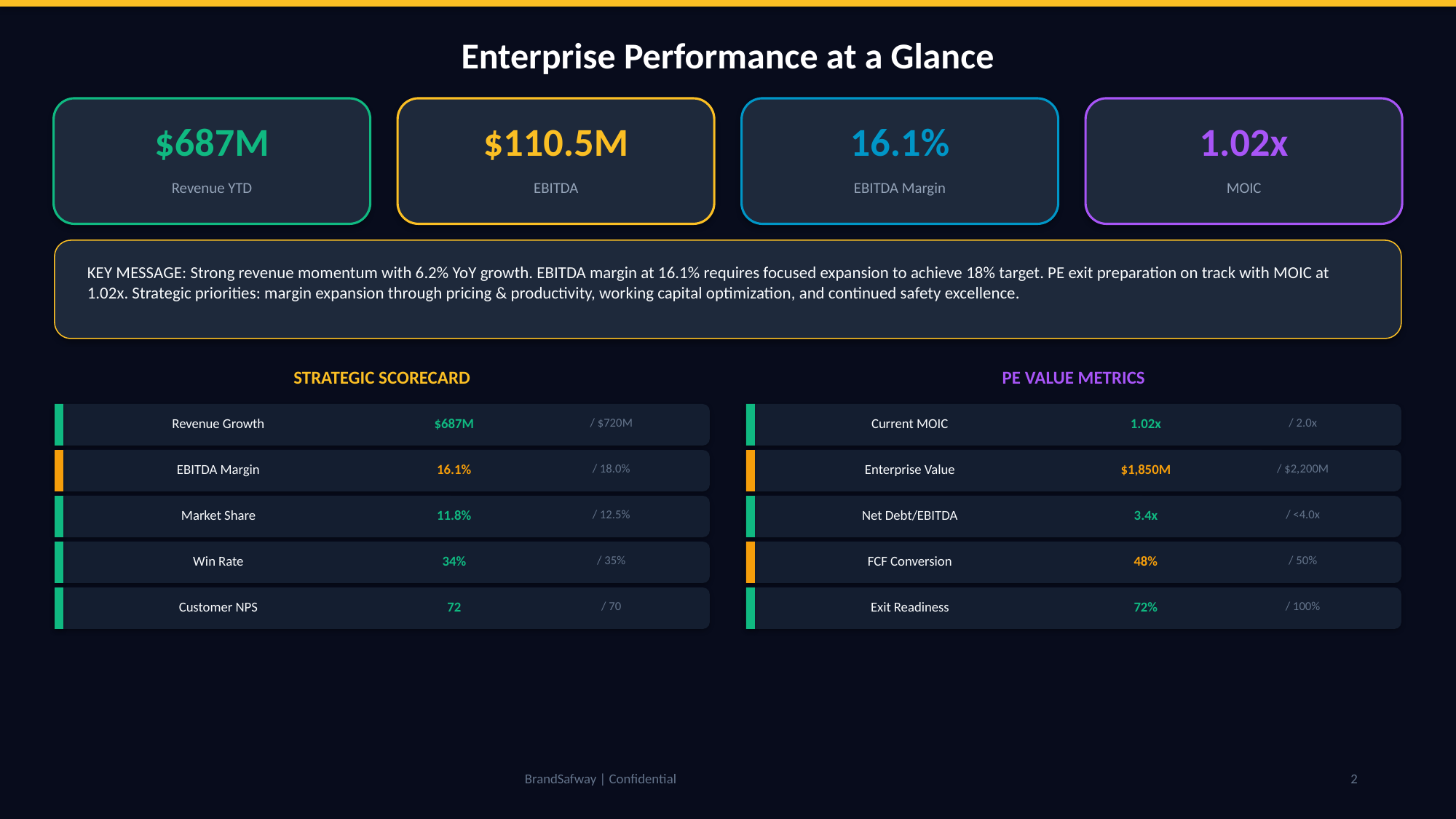

Enterprise Performance at a Glance

$687M
$110.5M
16.1%
1.02x
Revenue YTD
EBITDA
EBITDA Margin
MOIC

KEY MESSAGE: Strong revenue momentum with 6.2% YoY growth. EBITDA margin at 16.1% requires focused expansion to achieve 18% target. PE exit preparation on track with MOIC at 1.02x. Strategic priorities: margin expansion through pricing & productivity, working capital optimization, and continued safety excellence.
STRATEGIC SCORECARD
PE VALUE METRICS

Revenue Growth
$687M
/ $720M
Current MOIC
1.02x
/ 2.0x

EBITDA Margin
16.1%
/ 18.0%
Enterprise Value
$1,850M
/ $2,200M

Market Share
11.8%
/ 12.5%
Net Debt/EBITDA
3.4x
/ <4.0x

Win Rate
34%
/ 35%
FCF Conversion
48%
/ 50%

Customer NPS
72
/ 70
Exit Readiness
72%
/ 100%
BrandSafway | Confidential
2